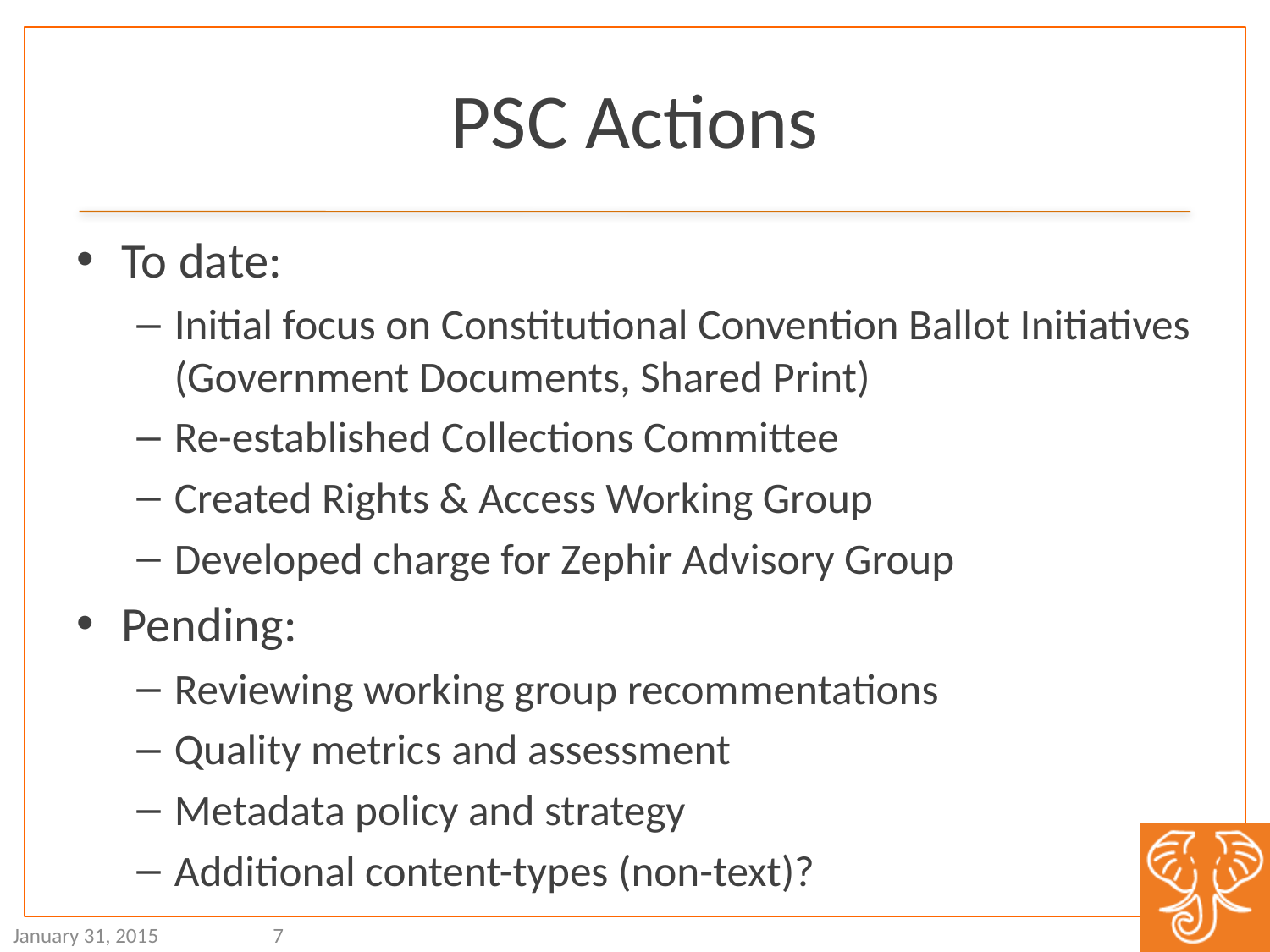

# PSC Actions
To date:
Initial focus on Constitutional Convention Ballot Initiatives (Government Documents, Shared Print)
Re-established Collections Committee
Created Rights & Access Working Group
Developed charge for Zephir Advisory Group
Pending:
Reviewing working group recommentations
Quality metrics and assessment
Metadata policy and strategy
Additional content-types (non-text)?

7
January 31, 2015